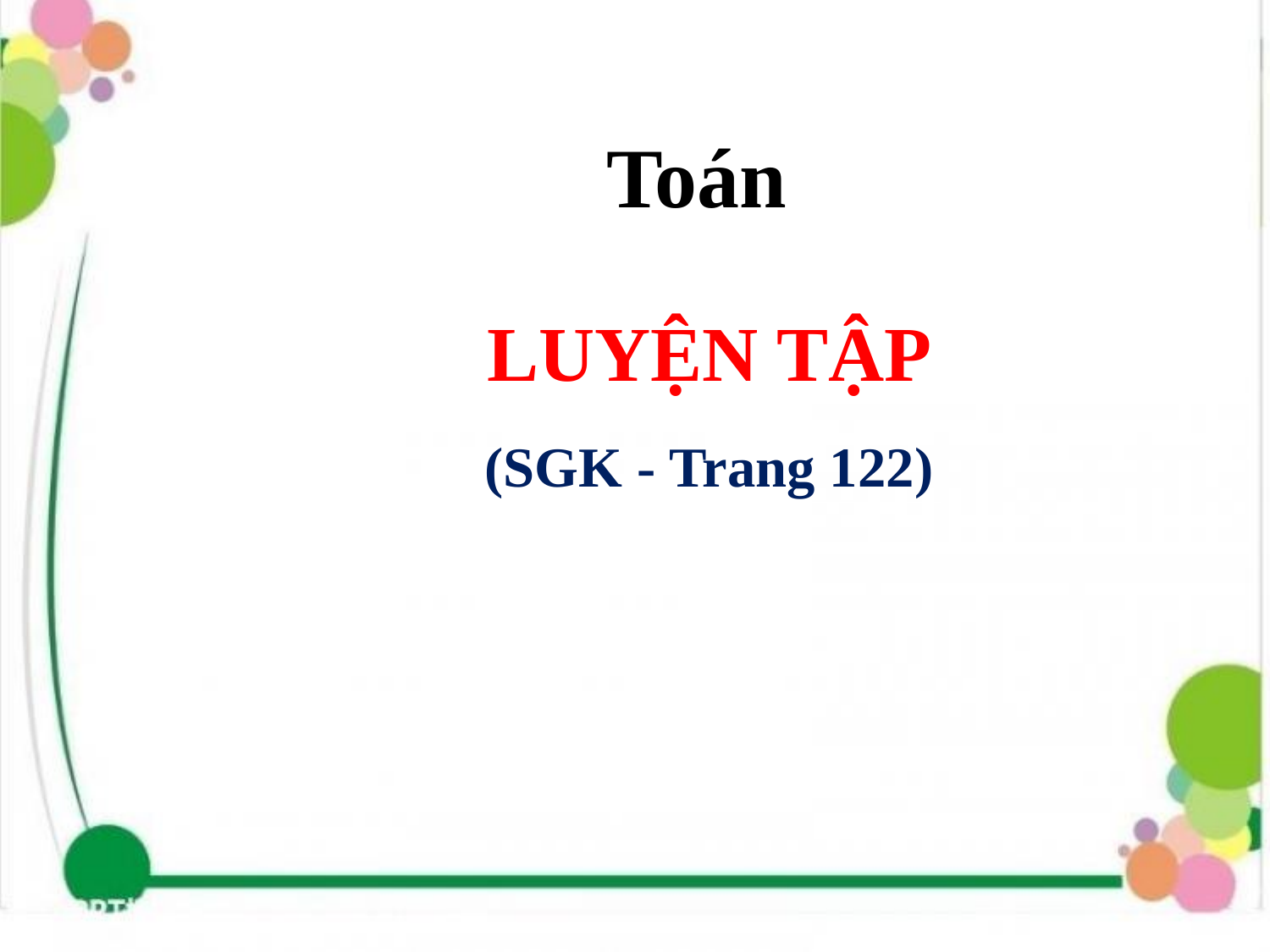

Toán
LUYỆN TẬP
(SGK - Trang 122)